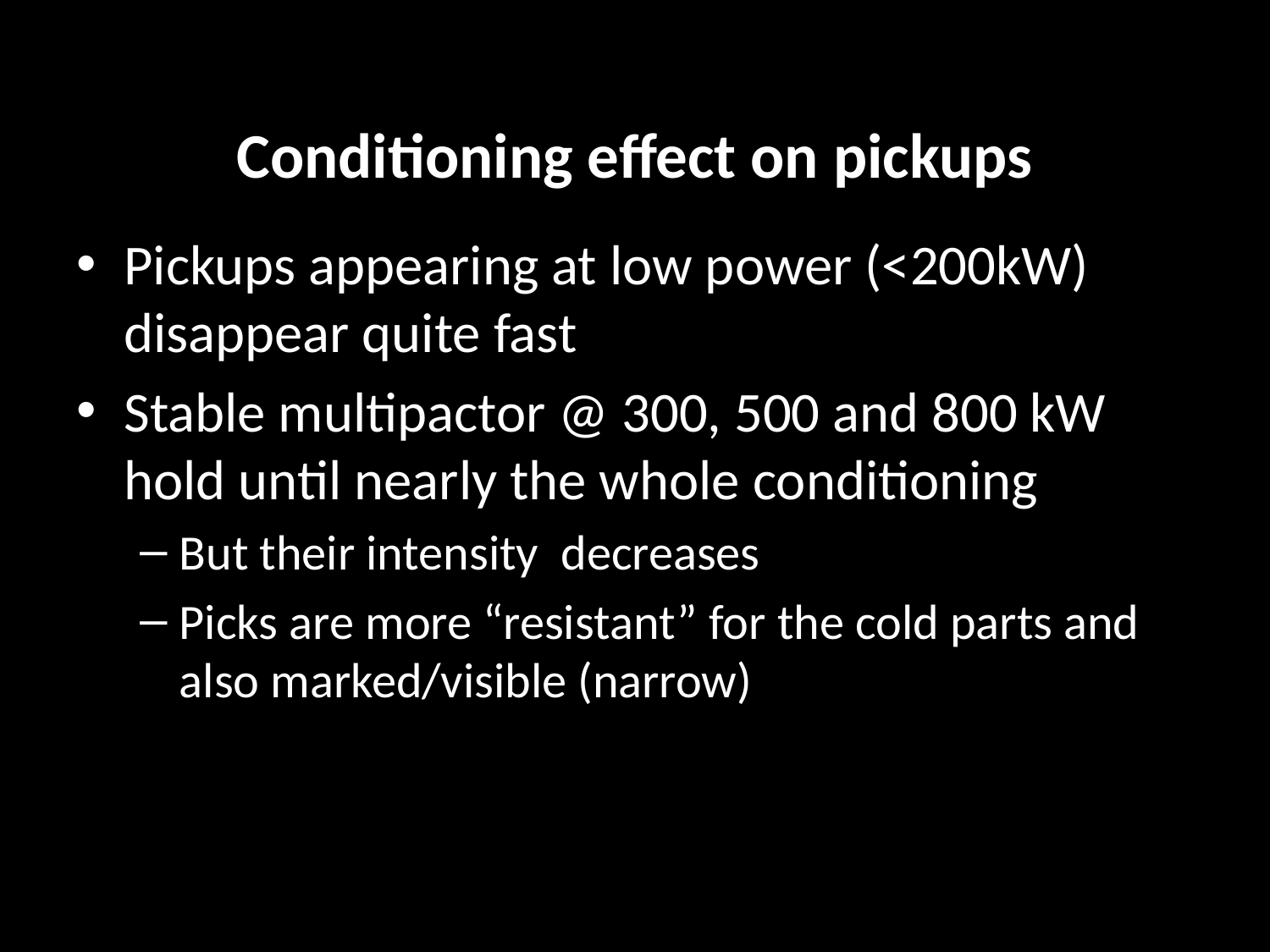

# Conditioning effect on pickups
Pickups appearing at low power (<200kW) disappear quite fast
Stable multipactor @ 300, 500 and 800 kW hold until nearly the whole conditioning
But their intensity  decreases
Picks are more “resistant” for the cold parts and also marked/visible (narrow)